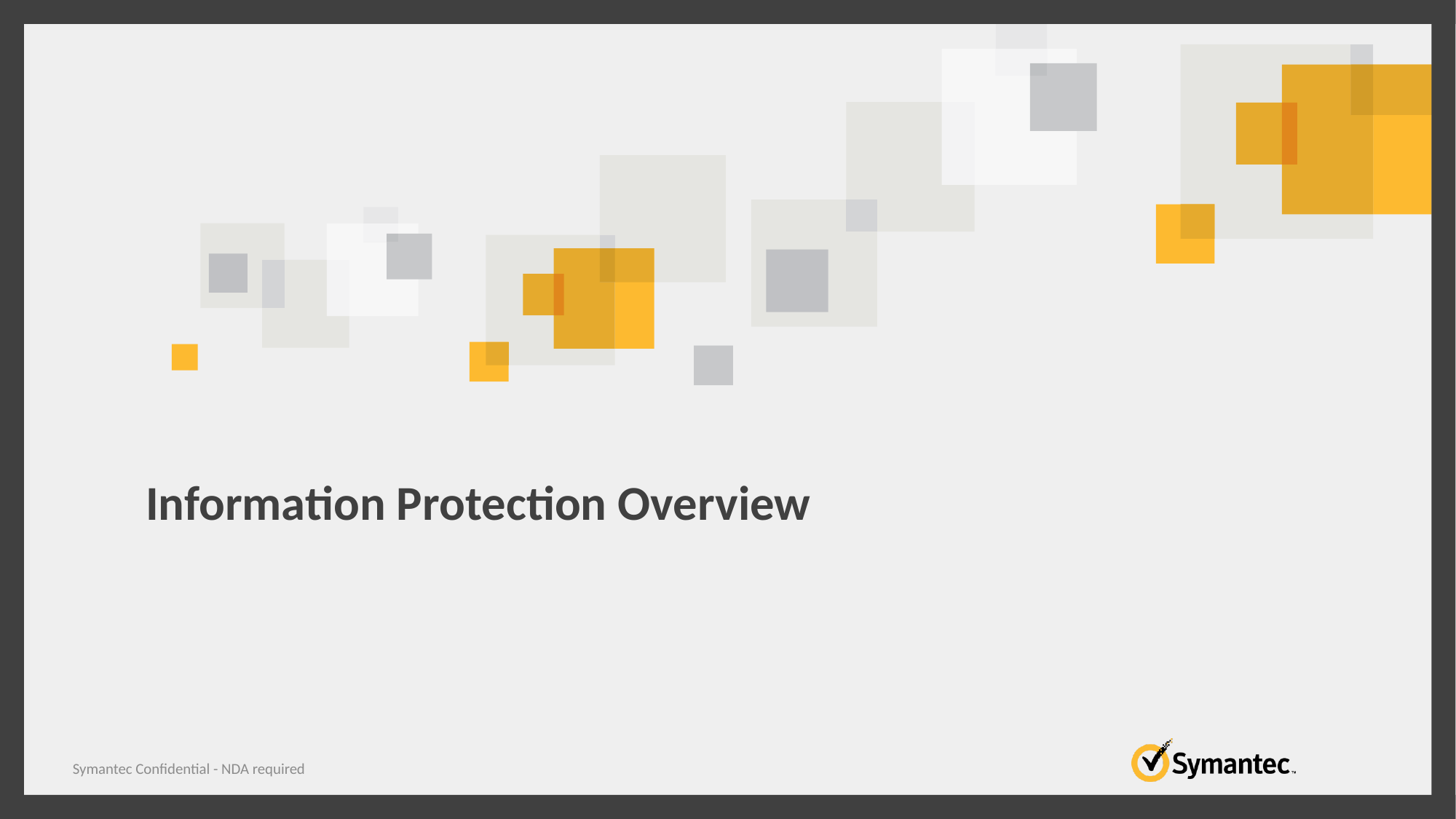

# Information Protection Overview

Symantec Confidential - NDA required